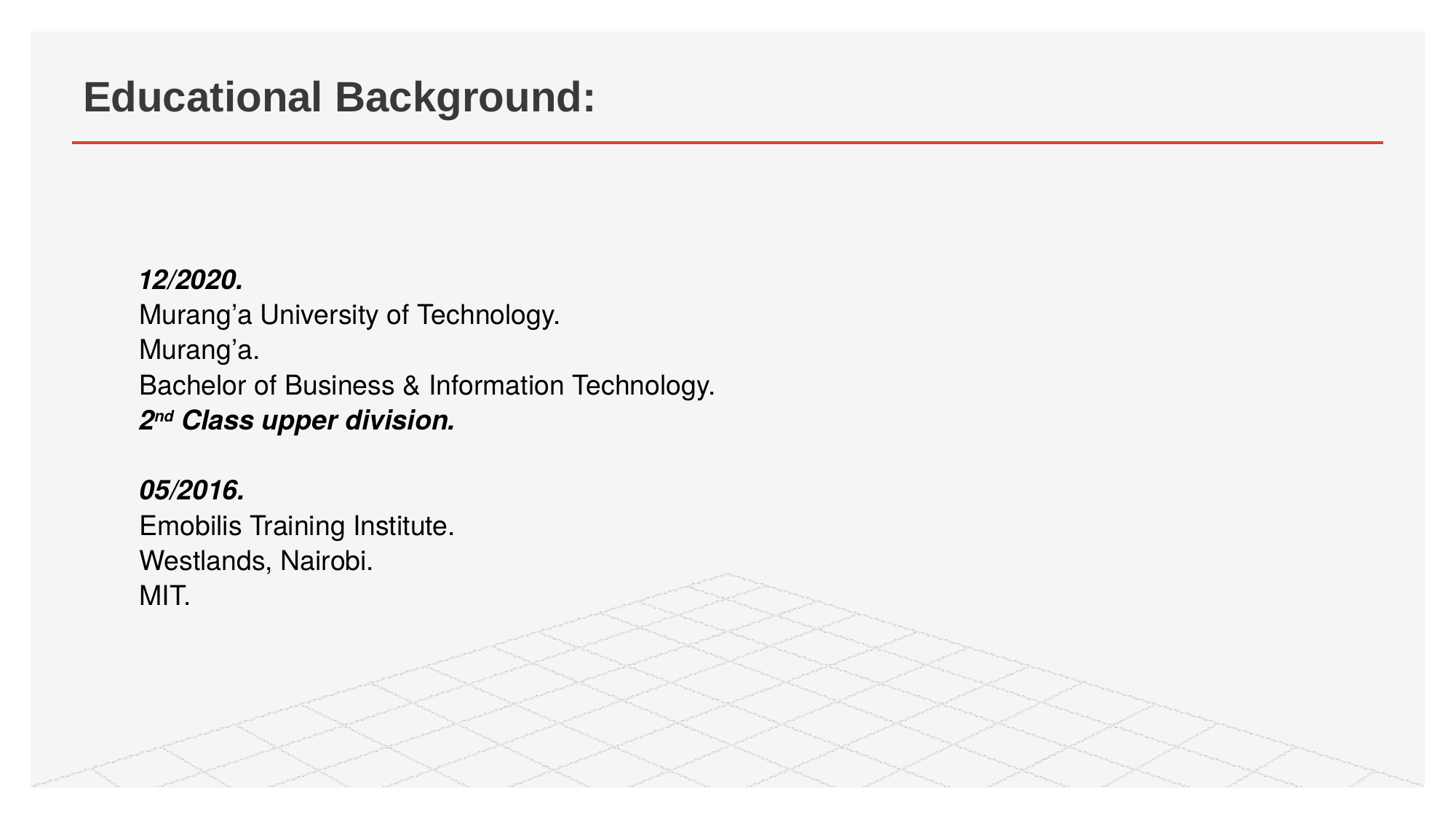

# Educational Background:
12/2020.
Murang’a University of Technology.
Murang’a.
Bachelor of Business & Information Technology.
2nd Class upper division.

05/2016.
Emobilis Training Institute.
Westlands, Nairobi.
MIT.